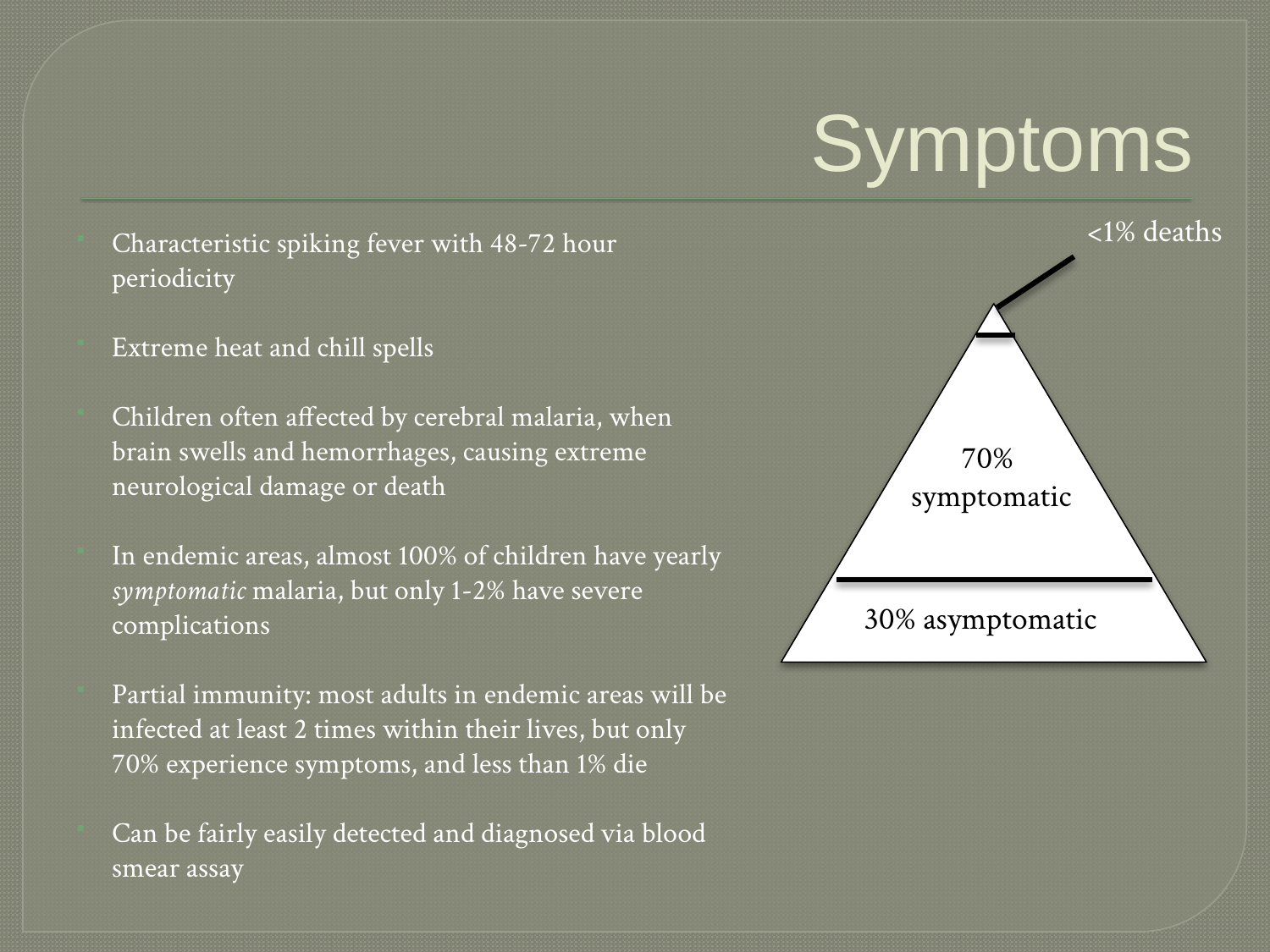

# Symptoms
<1% deaths
Characteristic spiking fever with 48-72 hour periodicity

Extreme heat and chill spells

Children often affected by cerebral malaria, when brain swells and hemorrhages, causing extreme neurological damage or death

In endemic areas, almost 100% of children have yearly symptomatic malaria, but only 1-2% have severe complications

Partial immunity: most adults in endemic areas will be infected at least 2 times within their lives, but only 70% experience symptoms, and less than 1% die

Can be fairly easily detected and diagnosed via blood smear assay

       70% symptomatic
30% asymptomatic